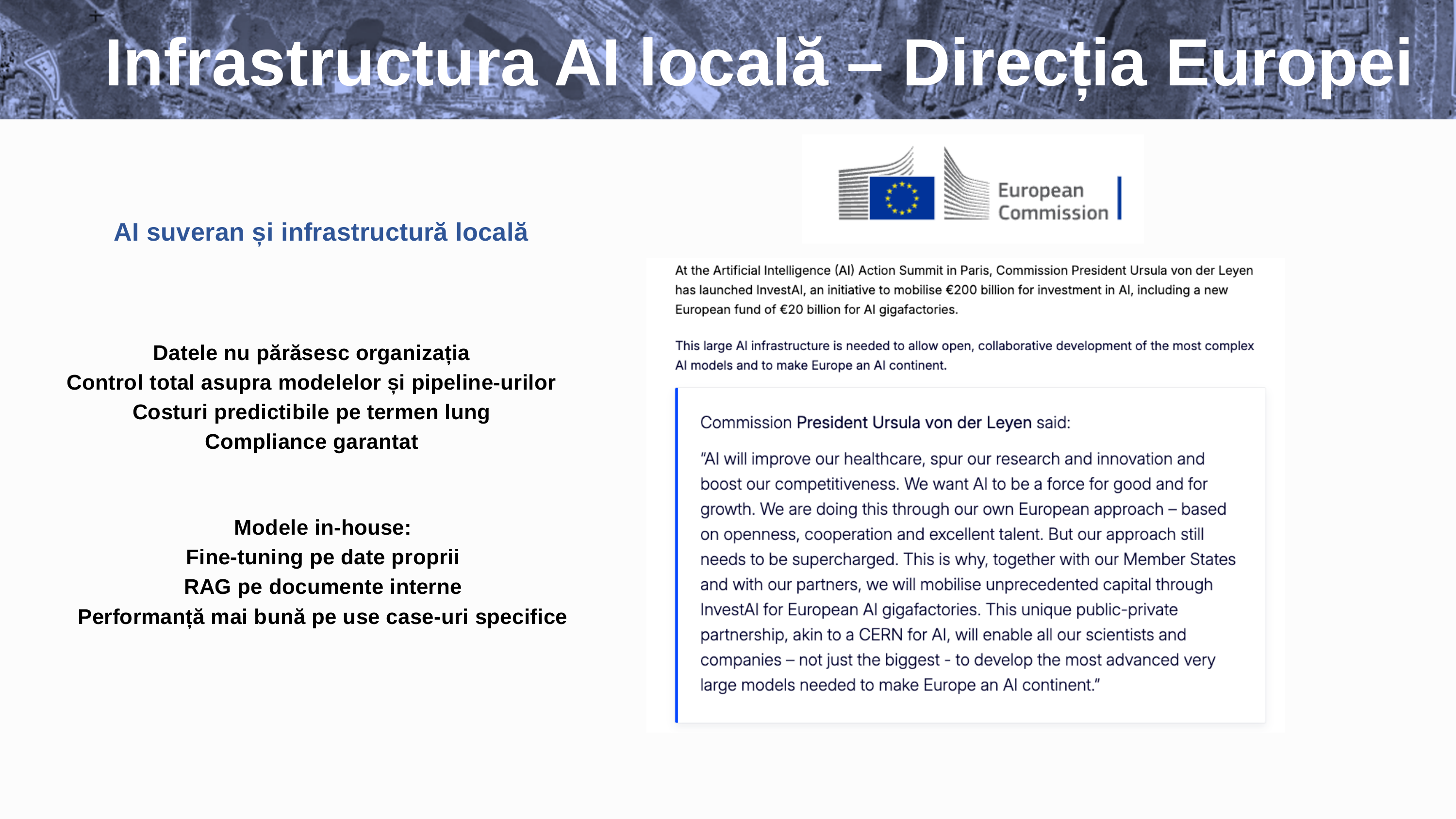

Infrastructura AI locală – Direcția Europei

AI suveran și infrastructură locală

Datele nu părăsesc organizația
Control total asupra modelelor și pipeline-urilor
Costuri predictibile pe termen lung
Compliance garantat

Modele in-house:
Fine-tuning pe date proprii
RAG pe documente interne
Performanță mai bună pe use case-uri specifice